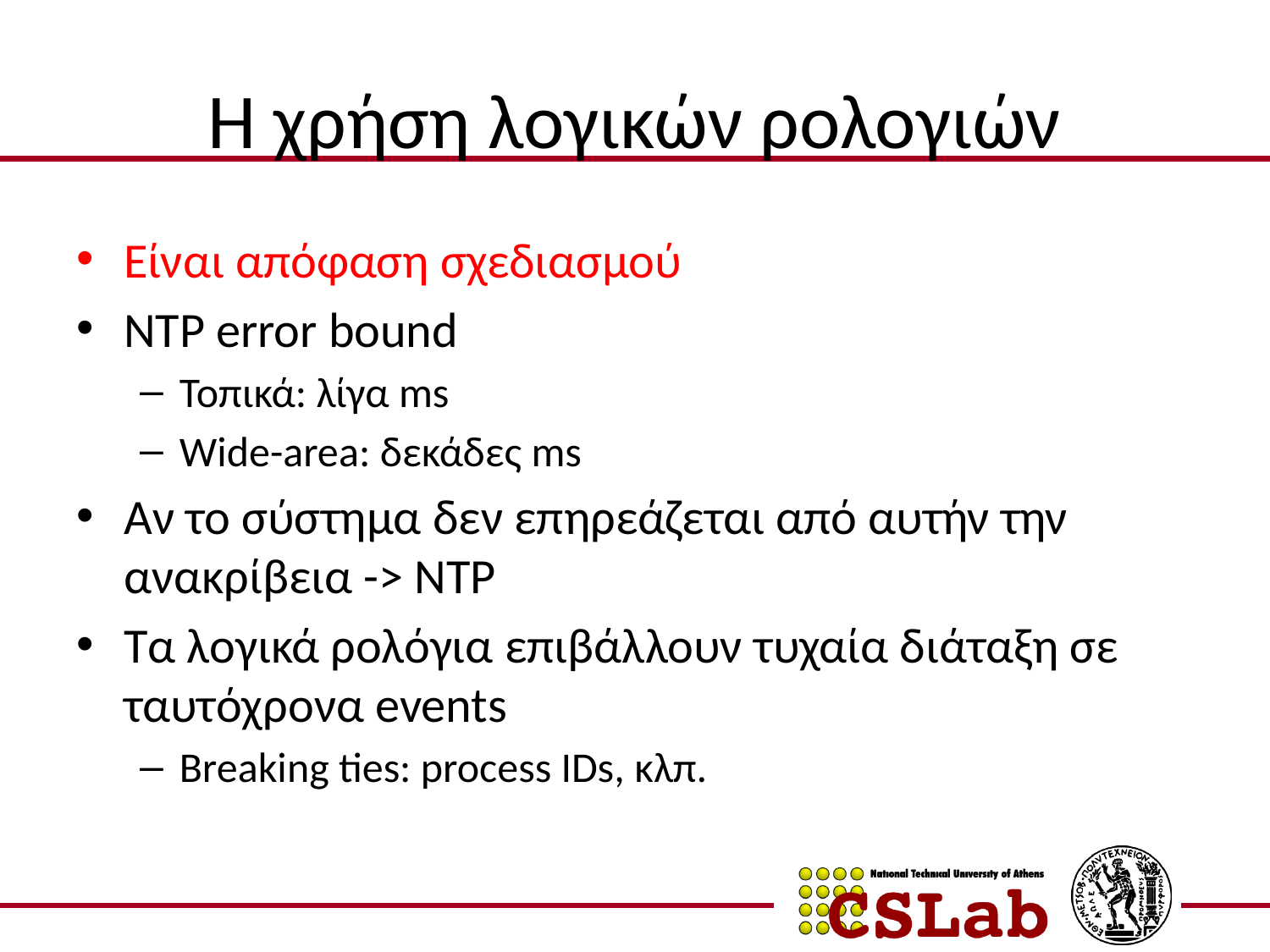

# Η χρήση λογικών ρολογιών
Είναι απόφαση σχεδιασμού
NTP error bound
Τοπικά: λίγα ms
Wide-area: δεκάδες ms
Αν το σύστημα δεν επηρεάζεται από αυτήν την ανακρίβεια -> NTP
Τα λογικά ρολόγια επιβάλλουν τυχαία διάταξη σε ταυτόχρονα events
Breaking ties: process IDs, κλπ.